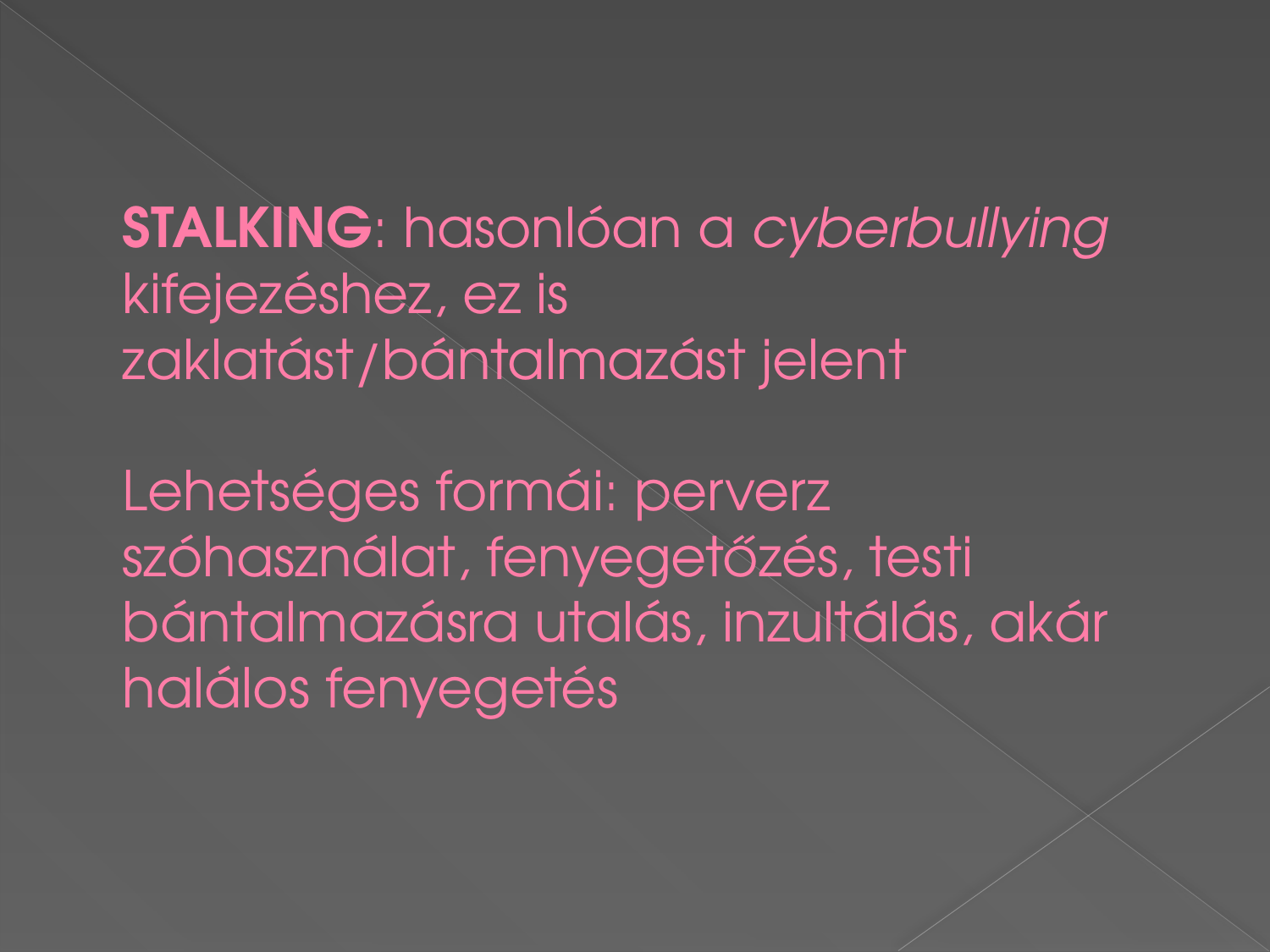

# STALKING: hasonlóan a cyberbullying kifejezéshez, ez is zaklatást/bántalmazást jelent Lehetséges formái: perverz szóhasználat, fenyegetőzés, testi bántalmazásra utalás, inzultálás, akár halálos fenyegetés